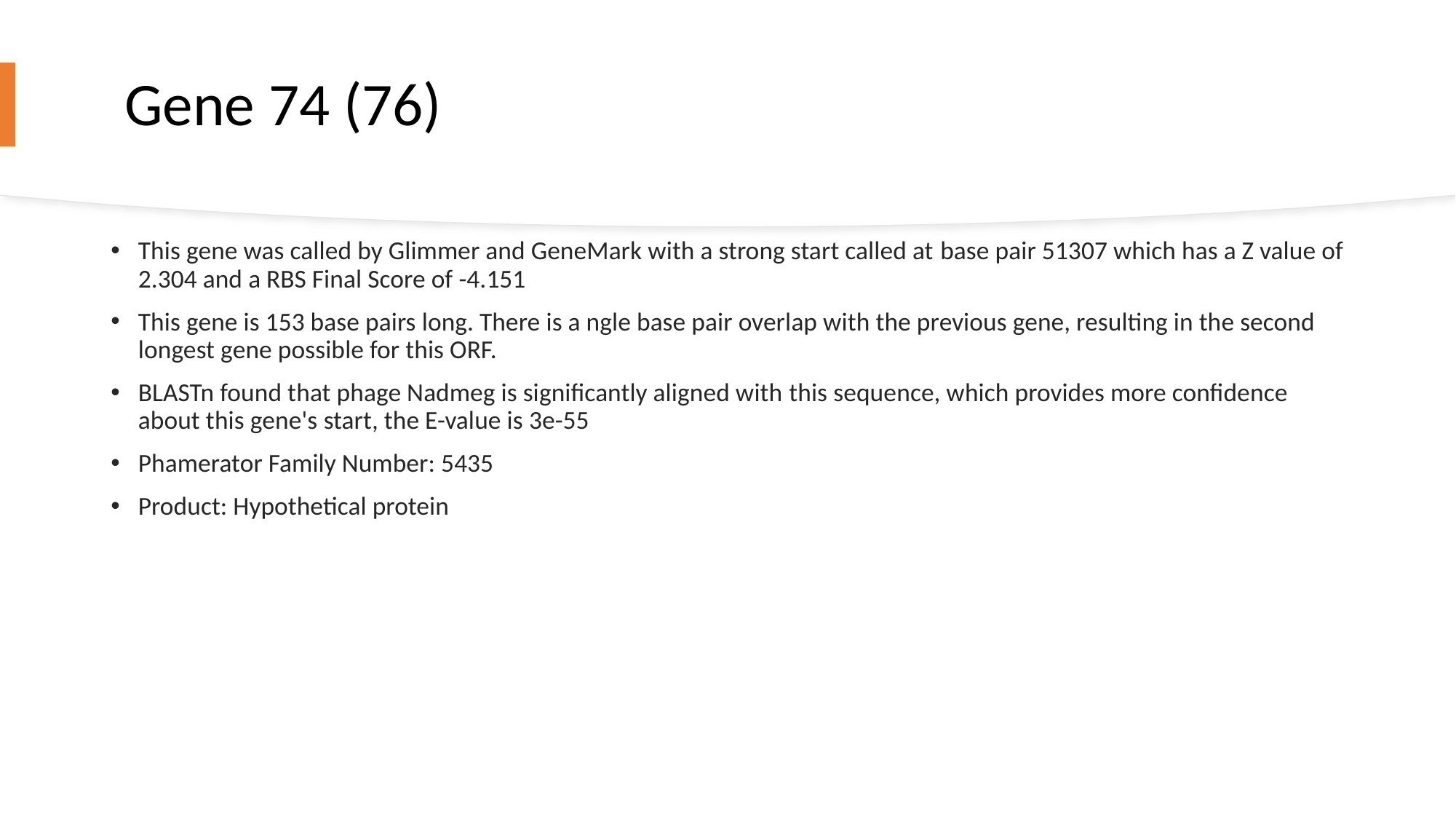

# Gene 74 (76)

This gene was called by Glimmer and GeneMark with a strong start called at base pair 51307 which has a Z value of 2.304 and a RBS Final Score of -4.151
This gene is 153 base pairs long. There is a ngle base pair overlap with the previous gene, resulting in the second longest gene possible for this ORF.
BLASTn found that phage Nadmeg is significantly aligned with this sequence, which provides more confidence about this gene's start, the E-value is 3e-55
Phamerator Family Number: 5435
Product: Hypothetical protein